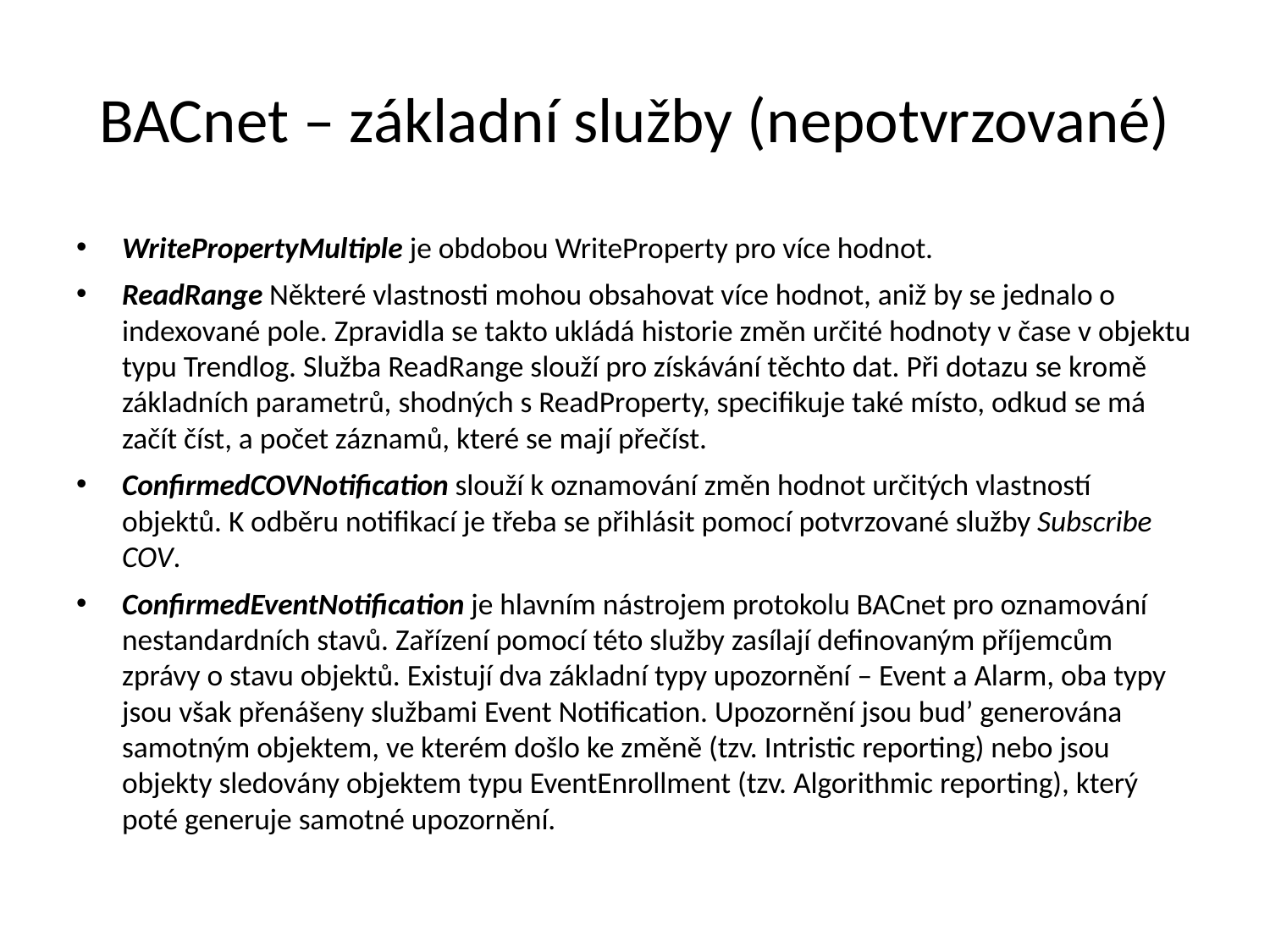

# BACnet – základní služby (nepotvrzované)
WritePropertyMultiple je obdobou WriteProperty pro více hodnot.
ReadRange Některé vlastnosti mohou obsahovat více hodnot, aniž by se jednalo o indexované pole. Zpravidla se takto ukládá historie změn určité hodnoty v čase v objektu typu Trendlog. Služba ReadRange slouží pro získávání těchto dat. Při dotazu se kromě základních parametrů, shodných s ReadProperty, specifikuje také místo, odkud se má začít číst, a počet záznamů, které se mají přečíst.
ConfirmedCOVNotification slouží k oznamování změn hodnot určitých vlastností objektů. K odběru notifikací je třeba se přihlásit pomocí potvrzované služby Subscribe COV.
ConfirmedEventNotification je hlavním nástrojem protokolu BACnet pro oznamování nestandardních stavů. Zařízení pomocí této služby zasílají definovaným příjemcům zprávy o stavu objektů. Existují dva základní typy upozornění – Event a Alarm, oba typy jsou však přenášeny službami Event Notification. Upozornění jsou bud’ generována samotným objektem, ve kterém došlo ke změně (tzv. Intristic reporting) nebo jsou objekty sledovány objektem typu EventEnrollment (tzv. Algorithmic reporting), který poté generuje samotné upozornění.